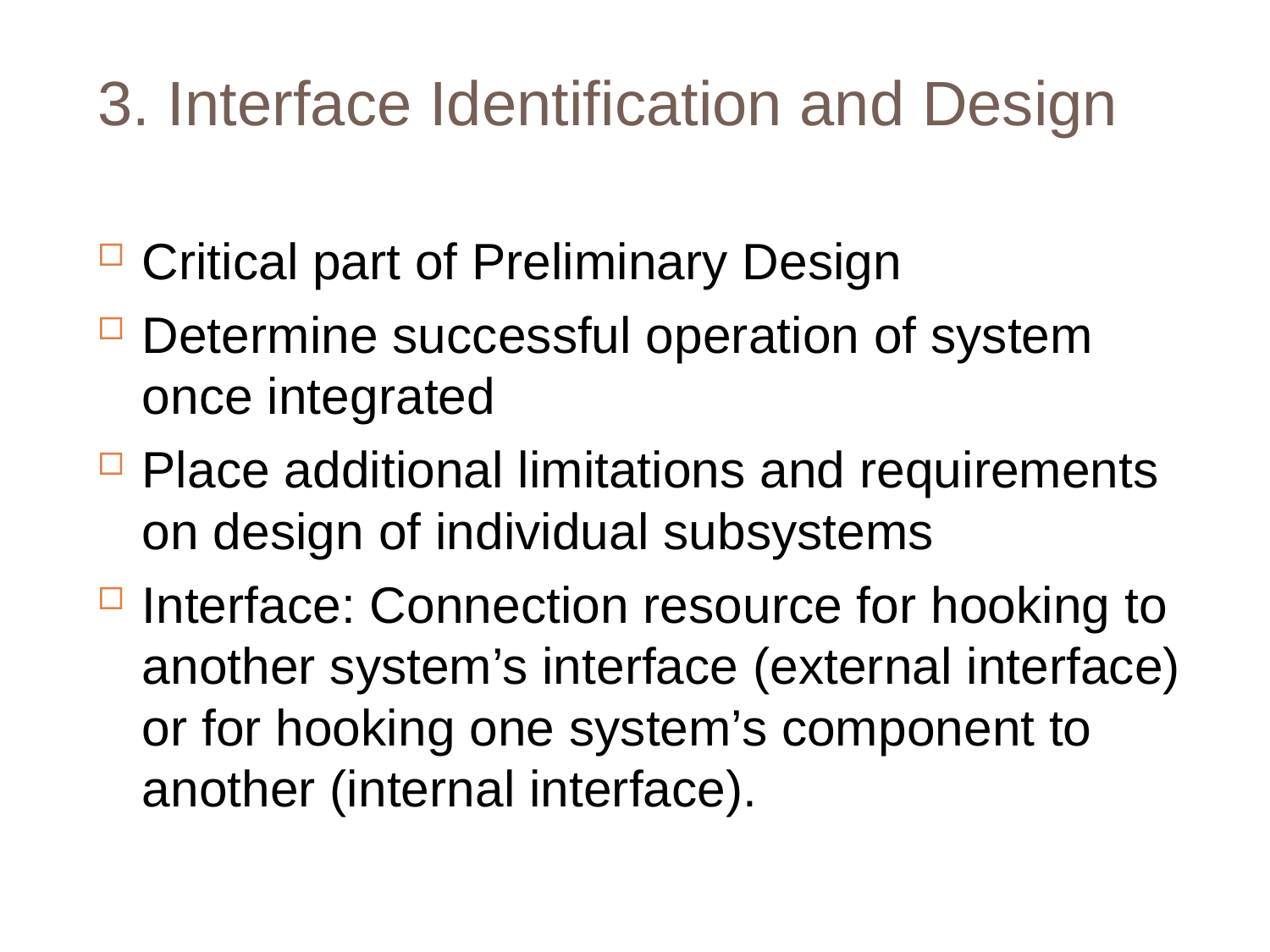

# 3. Interface Identification and Design
Critical part of Preliminary Design
Determine successful operation of system once integrated
Place additional limitations and requirements on design of individual subsystems
Interface: Connection resource for hooking to another system’s interface (external interface) or for hooking one system’s component to another (internal interface).